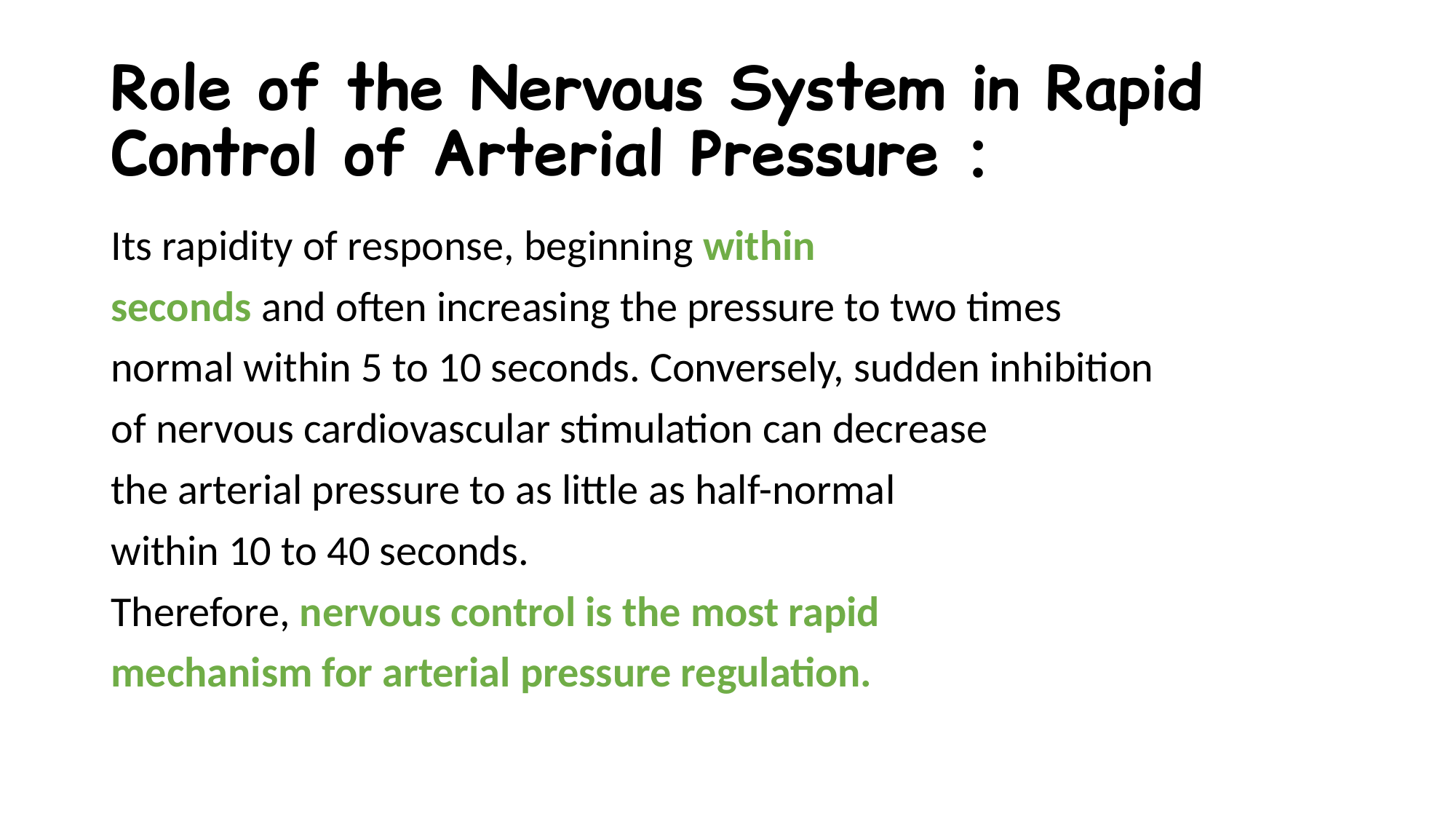

# Role of the Nervous System in Rapid Control of Arterial Pressure :
Its rapidity of response, beginning within
seconds and often increasing the pressure to two times
normal within 5 to 10 seconds. Conversely, sudden inhibition
of nervous cardiovascular stimulation can decrease
the arterial pressure to as little as half-normal
within 10 to 40 seconds.
Therefore, nervous control is the most rapid
mechanism for arterial pressure regulation.